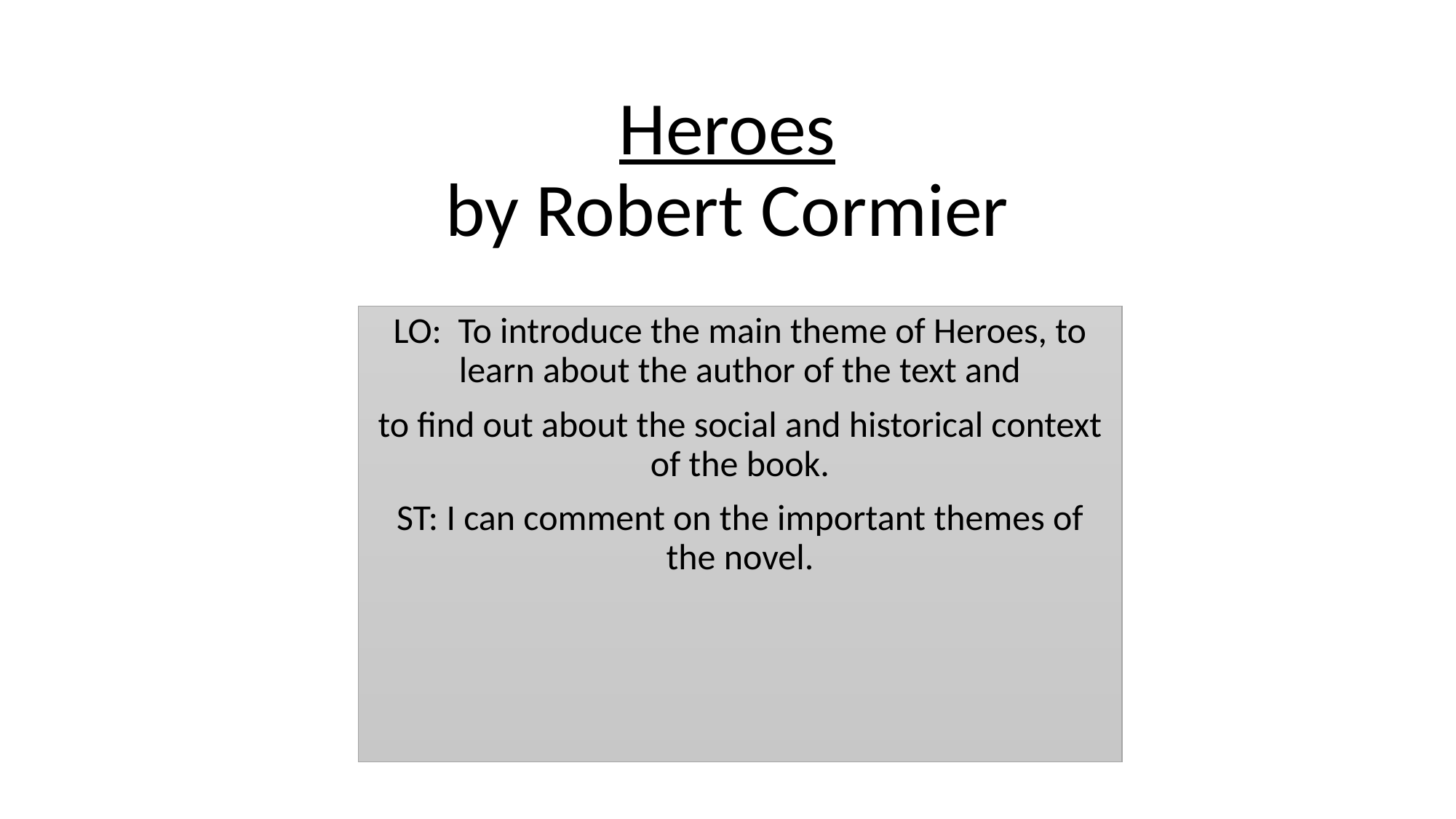

# Heroes by Robert Cormier
LO:  To introduce the main theme of Heroes, to learn about the author of the text and
to find out about the social and historical context of the book.
ST: I can comment on the important themes of the novel.